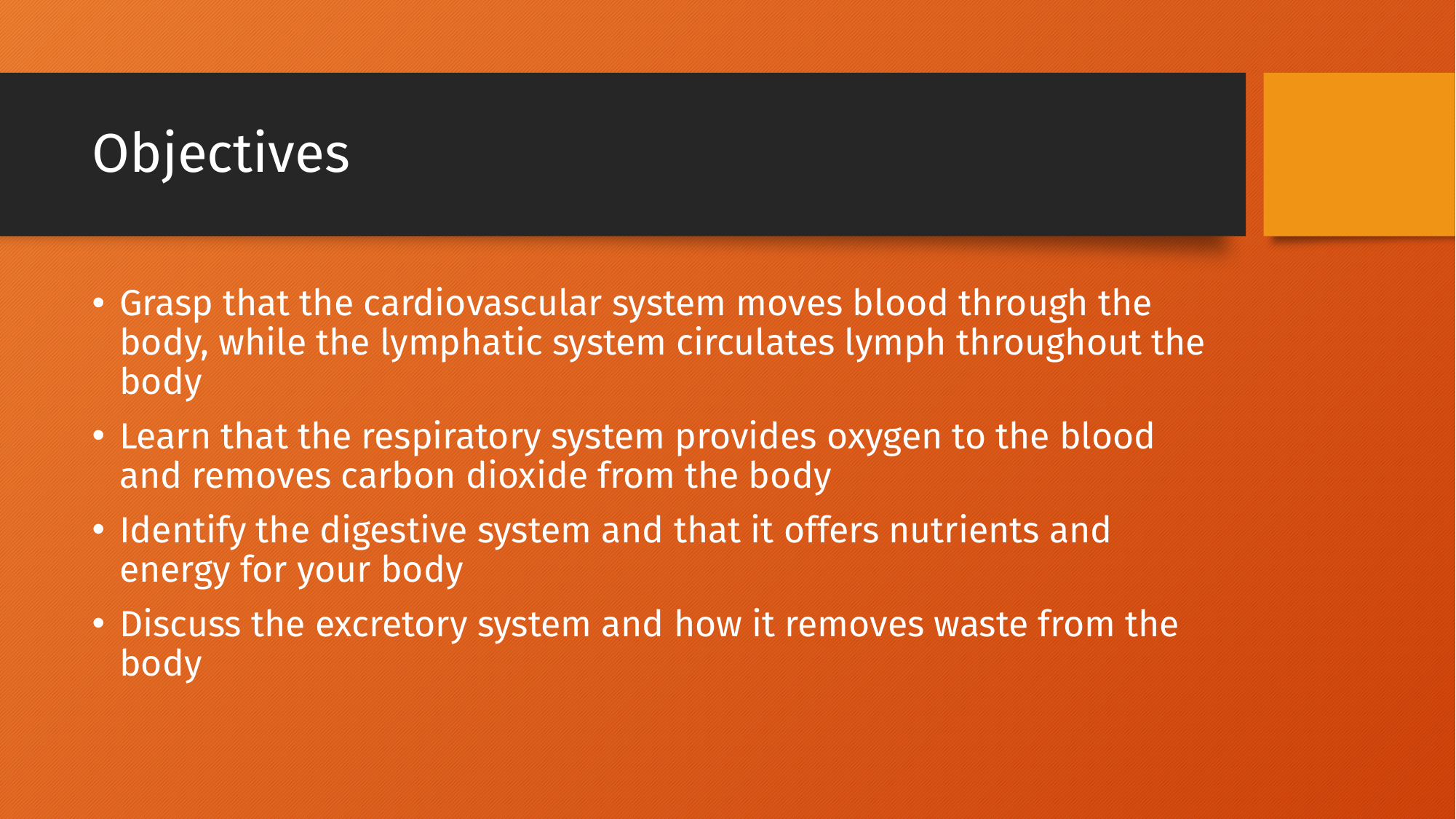

# Objectives
Grasp that the cardiovascular system moves blood through the body, while the lymphatic system circulates lymph throughout the body
Learn that the respiratory system provides oxygen to the blood and removes carbon dioxide from the body
Identify the digestive system and that it offers nutrients and energy for your body
Discuss the excretory system and how it removes waste from the body